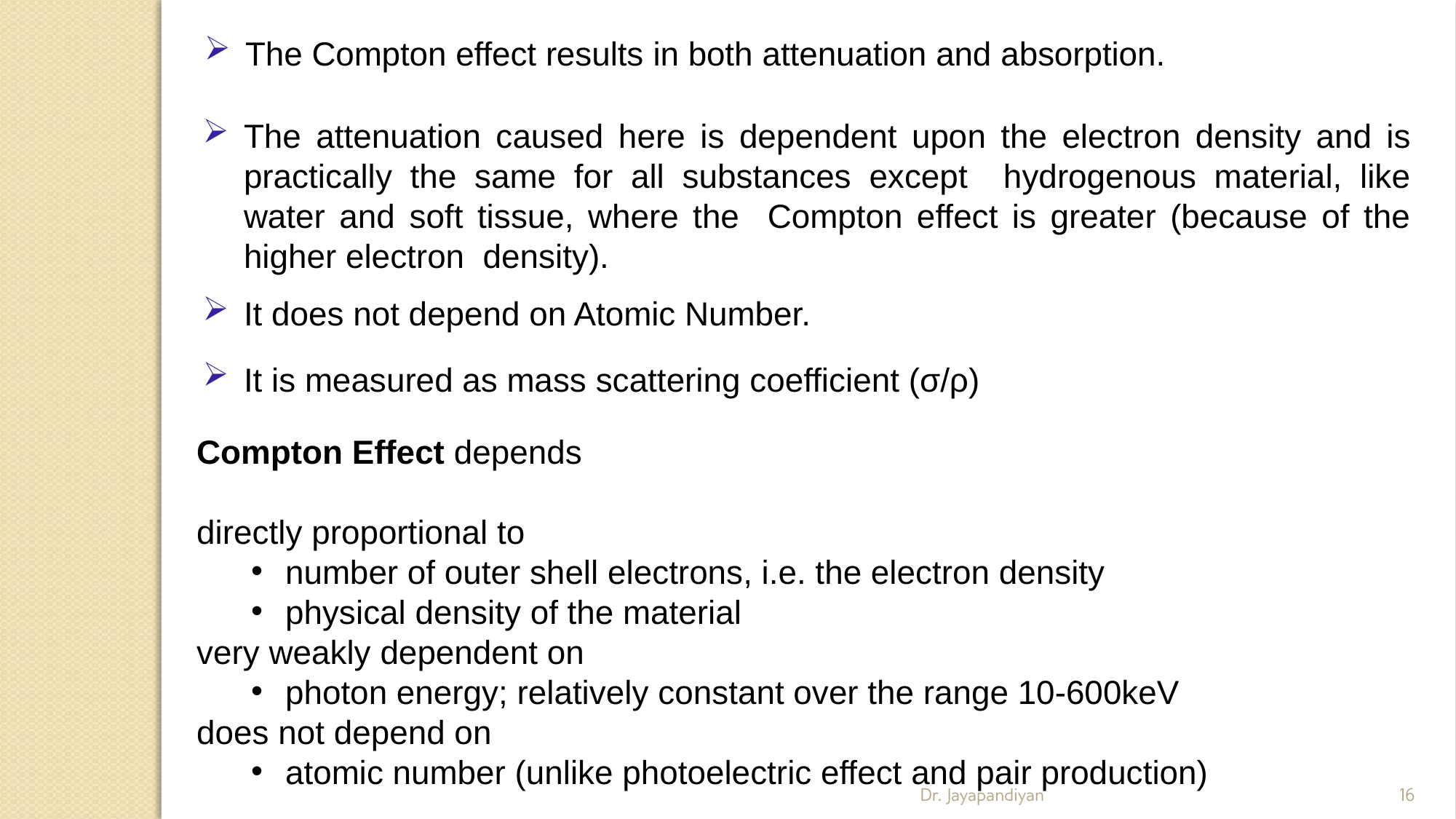

The Compton effect results in both attenuation and absorption.

The attenuation caused here is dependent upon the electron density and is practically the same for all substances except  hydrogenous material, like water and soft tissue, where the  Compton effect is greater (because of the higher electron  density).
It does not depend on Atomic Number.
It is measured as mass scattering coefficient (σ/ρ)

Compton Effect depends

directly proportional to
number of outer shell electrons, i.e. the electron density
physical density of the material
very weakly dependent on
photon energy; relatively constant over the range 10-600keV
does not depend on
atomic number (unlike photoelectric effect and pair production)
Dr. Jayapandiyan
16